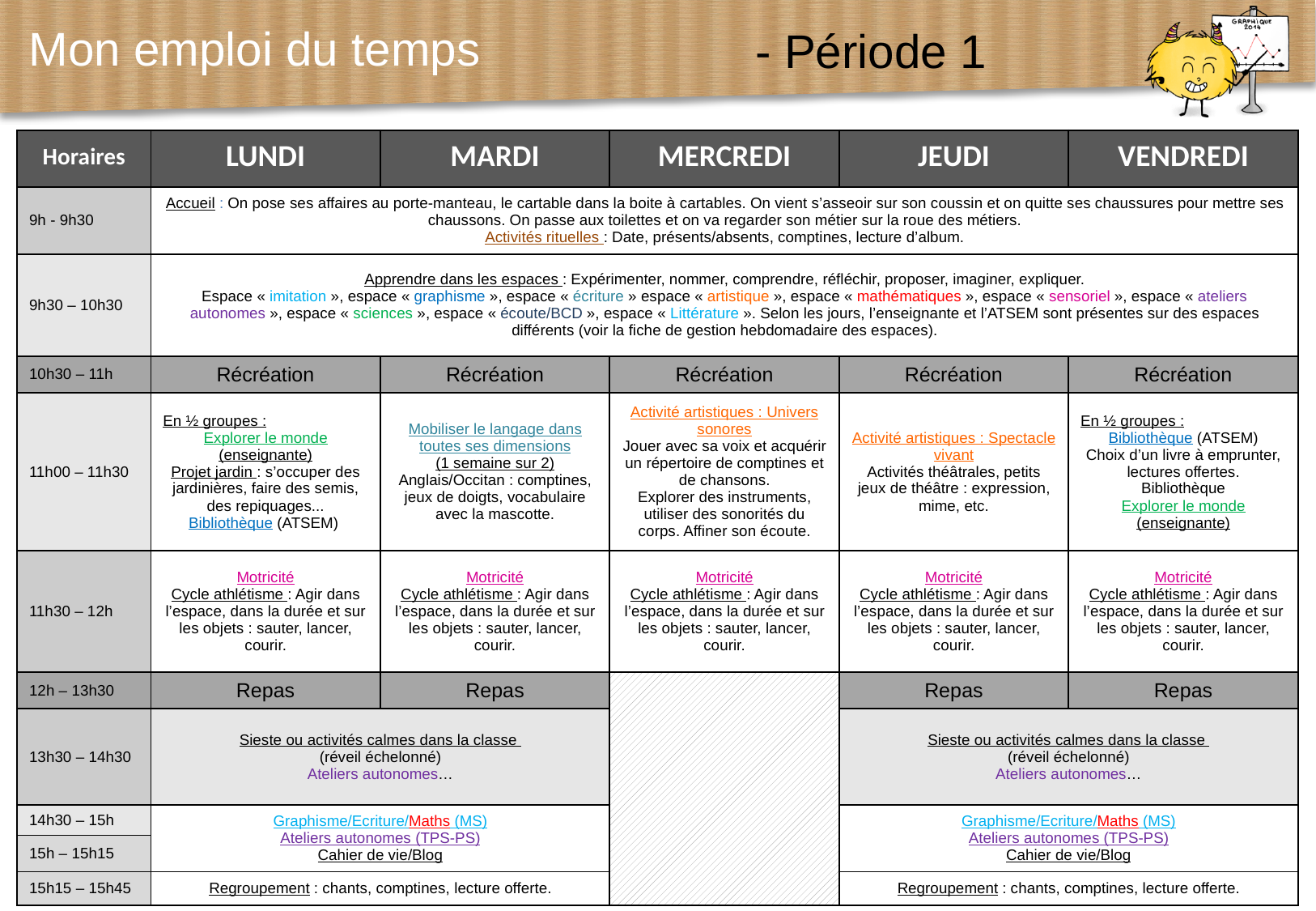

- Période 1
| Horaires | LUNDI | MARDI | MERCREDI | JEUDI | VENDREDI |
| --- | --- | --- | --- | --- | --- |
| 9h - 9h30 | Accueil : On pose ses affaires au porte-manteau, le cartable dans la boite à cartables. On vient s’asseoir sur son coussin et on quitte ses chaussures pour mettre ses chaussons. On passe aux toilettes et on va regarder son métier sur la roue des métiers. Activités rituelles : Date, présents/absents, comptines, lecture d’album. |  |  |  |  |
| 9h30 – 10h30 | Apprendre dans les espaces : Expérimenter, nommer, comprendre, réfléchir, proposer, imaginer, expliquer. Espace « imitation », espace « graphisme », espace « écriture » espace « artistique », espace « mathématiques », espace « sensoriel », espace « ateliers autonomes », espace « sciences », espace « écoute/BCD », espace « Littérature ». Selon les jours, l’enseignante et l’ATSEM sont présentes sur des espaces différents (voir la fiche de gestion hebdomadaire des espaces). |  |  |  |  |
| 10h30 – 11h | Récréation | Récréation | Récréation | Récréation | Récréation |
| 11h00 – 11h30 | En ½ groupes : Explorer le monde (enseignante) Projet jardin : s’occuper des jardinières, faire des semis, des repiquages... Bibliothèque (ATSEM) | Mobiliser le langage dans toutes ses dimensions (1 semaine sur 2) Anglais/Occitan : comptines, jeux de doigts, vocabulaire avec la mascotte. | Activité artistiques : Univers sonores Jouer avec sa voix et acquérir un répertoire de comptines et de chansons. Explorer des instruments, utiliser des sonorités du corps. Affiner son écoute. | Activité artistiques : Spectacle vivant Activités théâtrales, petits jeux de théâtre : expression, mime, etc. | En ½ groupes : Bibliothèque (ATSEM) Choix d’un livre à emprunter, lectures offertes. Bibliothèque Explorer le monde (enseignante) |
| 11h30 – 12h | Motricité Cycle athlétisme : Agir dans l’espace, dans la durée et sur les objets : sauter, lancer, courir. | Motricité Cycle athlétisme : Agir dans l’espace, dans la durée et sur les objets : sauter, lancer, courir. | Motricité Cycle athlétisme : Agir dans l’espace, dans la durée et sur les objets : sauter, lancer, courir. | Motricité Cycle athlétisme : Agir dans l’espace, dans la durée et sur les objets : sauter, lancer, courir. | Motricité Cycle athlétisme : Agir dans l’espace, dans la durée et sur les objets : sauter, lancer, courir. |
| 12h – 13h30 | Repas | Repas |  | Repas | Repas |
| 13h30 – 14h30 | Sieste ou activités calmes dans la classe (réveil échelonné) Ateliers autonomes… |  |  | Sieste ou activités calmes dans la classe (réveil échelonné) Ateliers autonomes… |  |
| 14h30 – 15h | Graphisme/Ecriture/Maths (MS) Ateliers autonomes (TPS-PS) Cahier de vie/Blog |  |  | Graphisme/Ecriture/Maths (MS) Ateliers autonomes (TPS-PS) Cahier de vie/Blog |  |
| 15h – 15h15 |  |  |  |  |  |
| 15h15 – 15h45 | Regroupement : chants, comptines, lecture offerte. |  |  | Regroupement : chants, comptines, lecture offerte. |  |